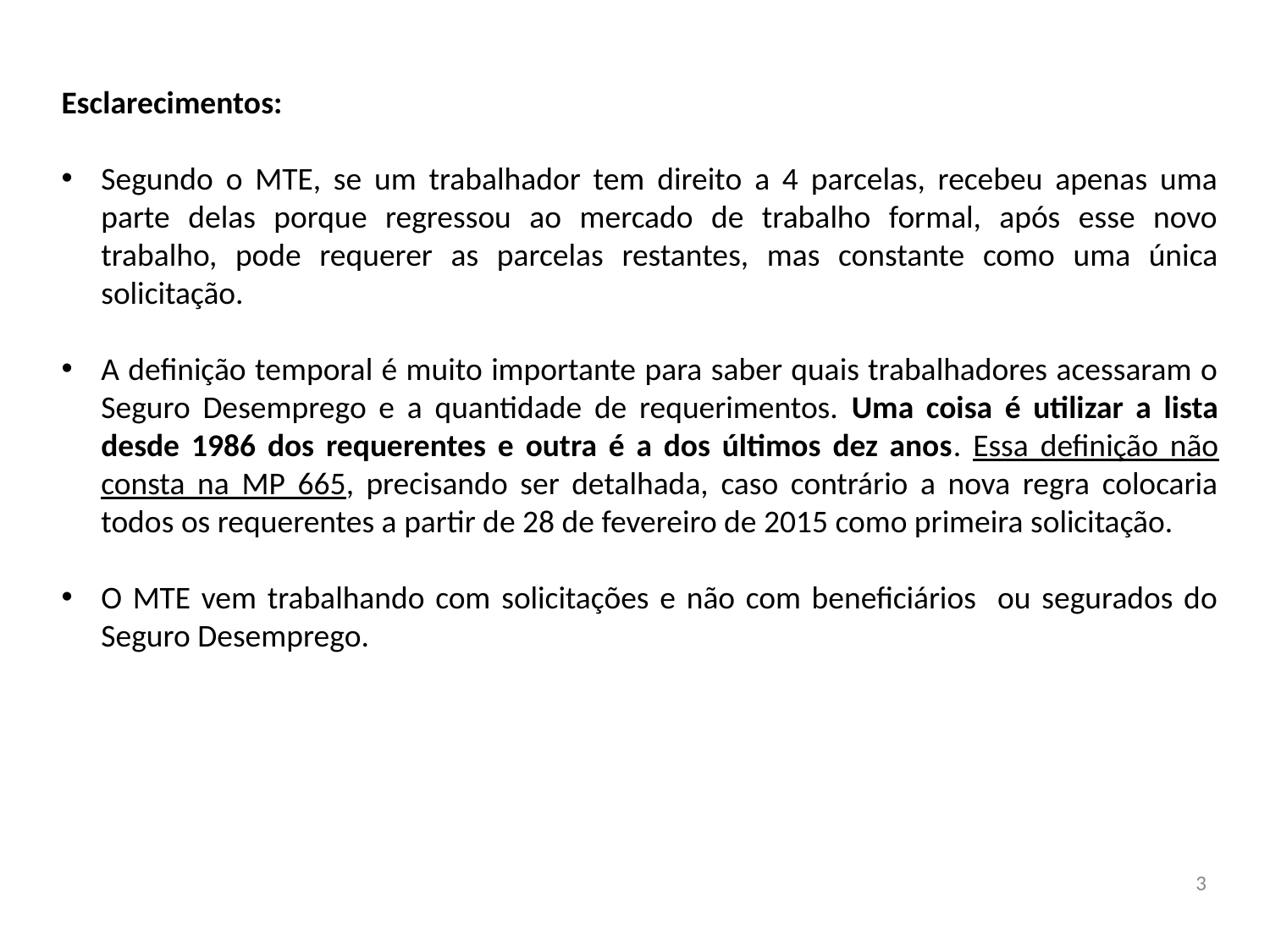

Esclarecimentos:

Segundo o MTE, se um trabalhador tem direito a 4 parcelas, recebeu apenas uma parte delas porque regressou ao mercado de trabalho formal, após esse novo trabalho, pode requerer as parcelas restantes, mas constante como uma única solicitação.

A definição temporal é muito importante para saber quais trabalhadores acessaram o Seguro Desemprego e a quantidade de requerimentos. Uma coisa é utilizar a lista desde 1986 dos requerentes e outra é a dos últimos dez anos. Essa definição não consta na MP 665, precisando ser detalhada, caso contrário a nova regra colocaria todos os requerentes a partir de 28 de fevereiro de 2015 como primeira solicitação.

O MTE vem trabalhando com solicitações e não com beneficiários  ou segurados do Seguro Desemprego.
3